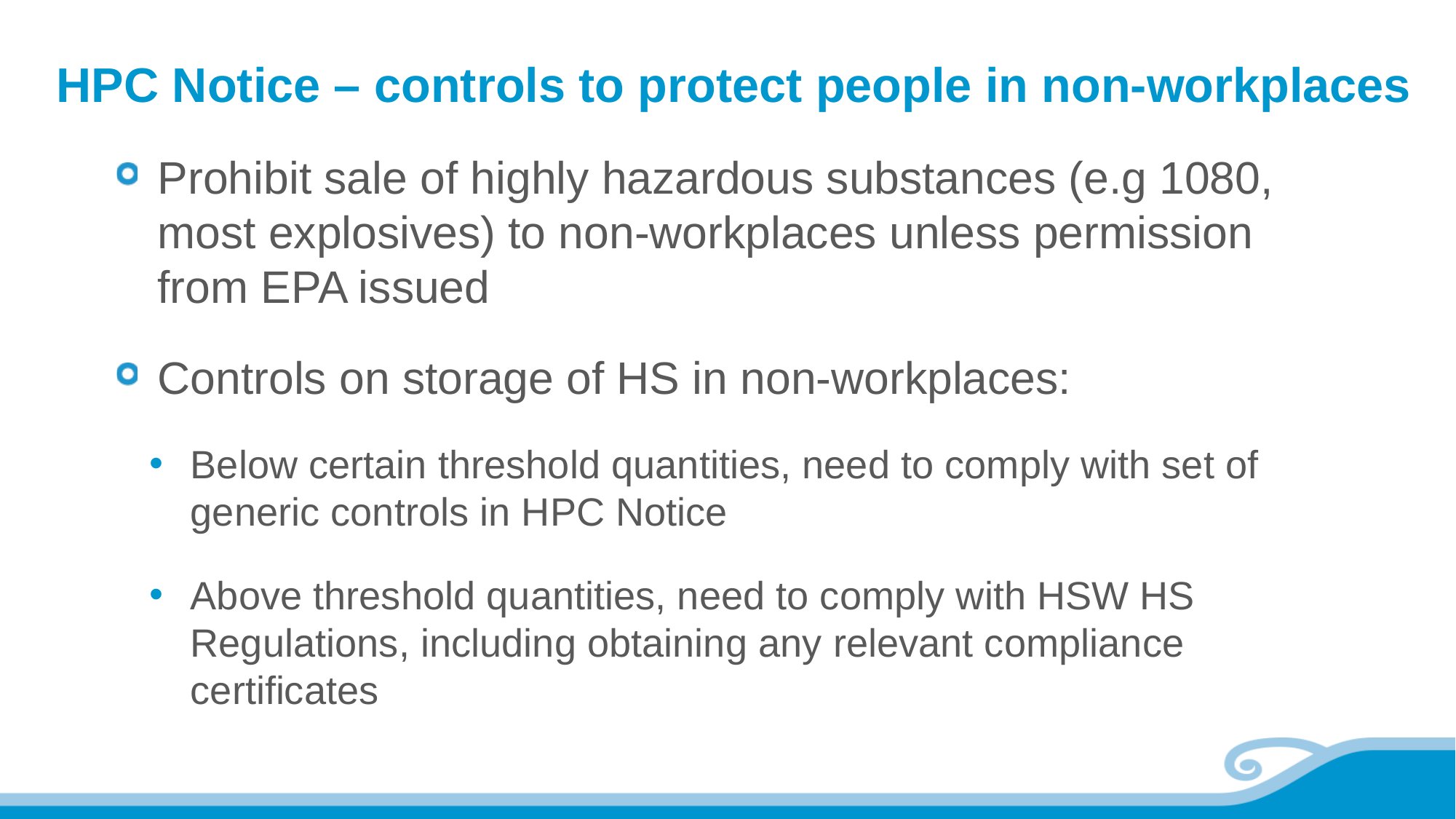

# HPC Notice – controls to protect people in non-workplaces
Prohibit sale of highly hazardous substances (e.g 1080, most explosives) to non-workplaces unless permission from EPA issued
Controls on storage of HS in non-workplaces:
Below certain threshold quantities, need to comply with set of generic controls in HPC Notice
Above threshold quantities, need to comply with HSW HS Regulations, including obtaining any relevant compliance certificates